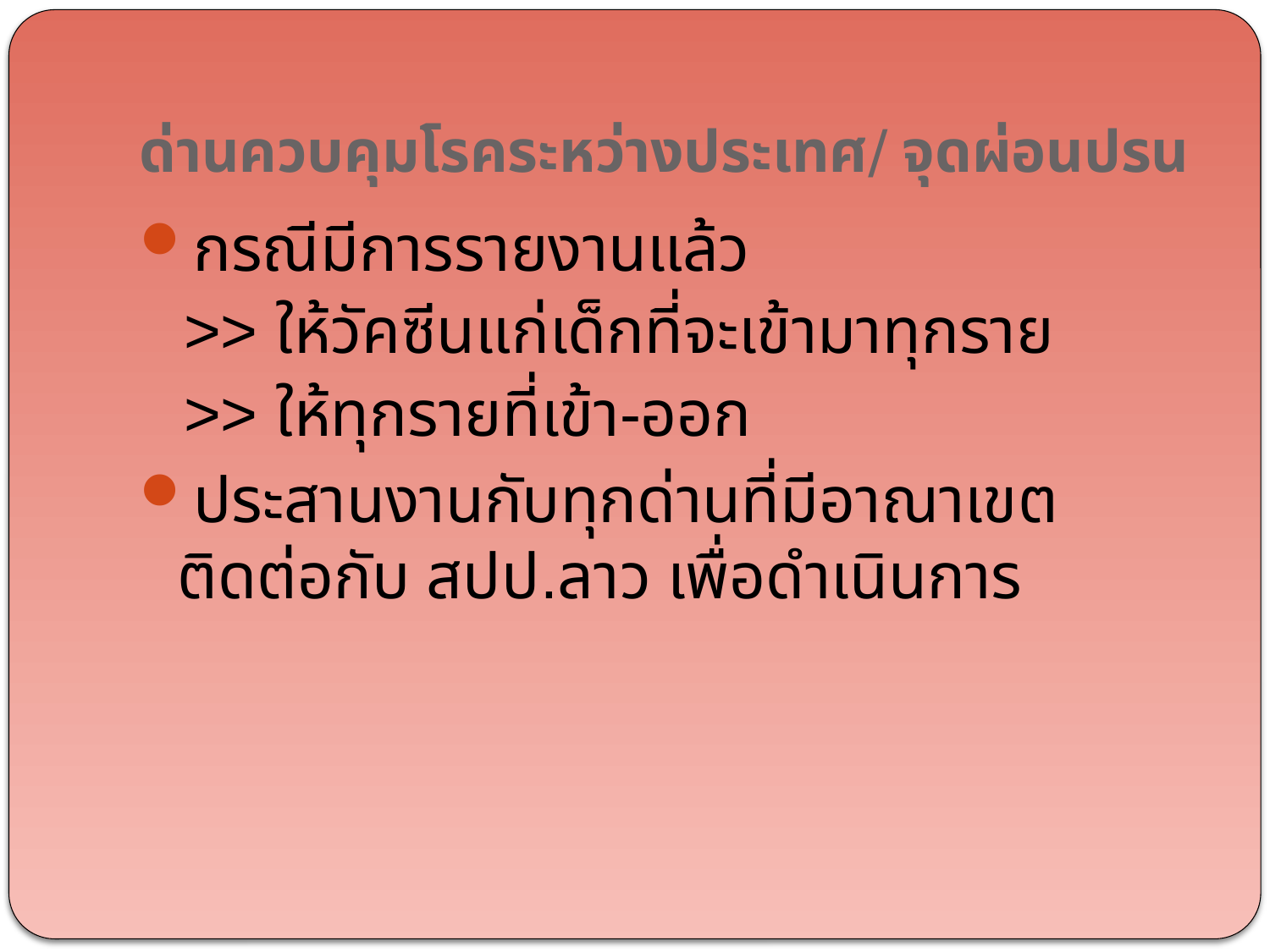

# ด่านควบคุมโรคระหว่างประเทศ/จุดผ่อนปรน
กรณีมีการรายงานแล้ว
>> ให้วัคซีนแก่เด็กที่จะเข้ามาทุกราย
>> ให้ทุกรายที่เข้า-ออก
ประสานงานกับทุกด่านที่มีอาณาเขตติดต่อกับ สปป.ลาว เพื่อดำเนินการ